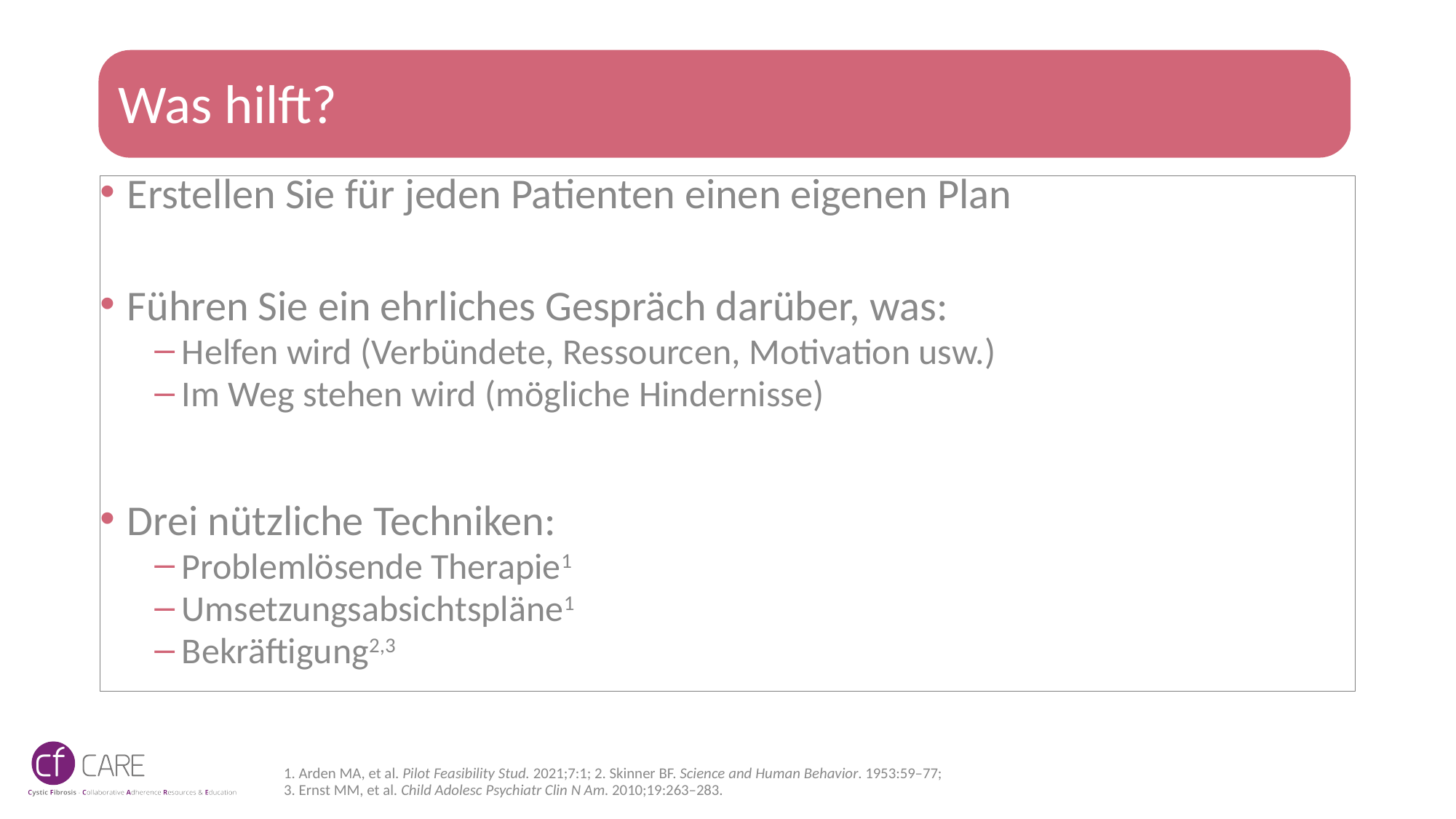

# Was hilft?
Erstellen Sie für jeden Patienten einen eigenen Plan

Führen Sie ein ehrliches Gespräch darüber, was:
Helfen wird (Verbündete, Ressourcen, Motivation usw.)
Im Weg stehen wird (mögliche Hindernisse)

Drei nützliche Techniken:
Problemlösende Therapie1
Umsetzungsabsichtspläne1
Bekräftigung2,3

1. Arden MA, et al. Pilot Feasibility Stud. 2021;7:1; 2. Skinner BF. Science and Human Behavior. 1953:59–77;
3. Ernst MM, et al. Child Adolesc Psychiatr Clin N Am. 2010;19:263–283.